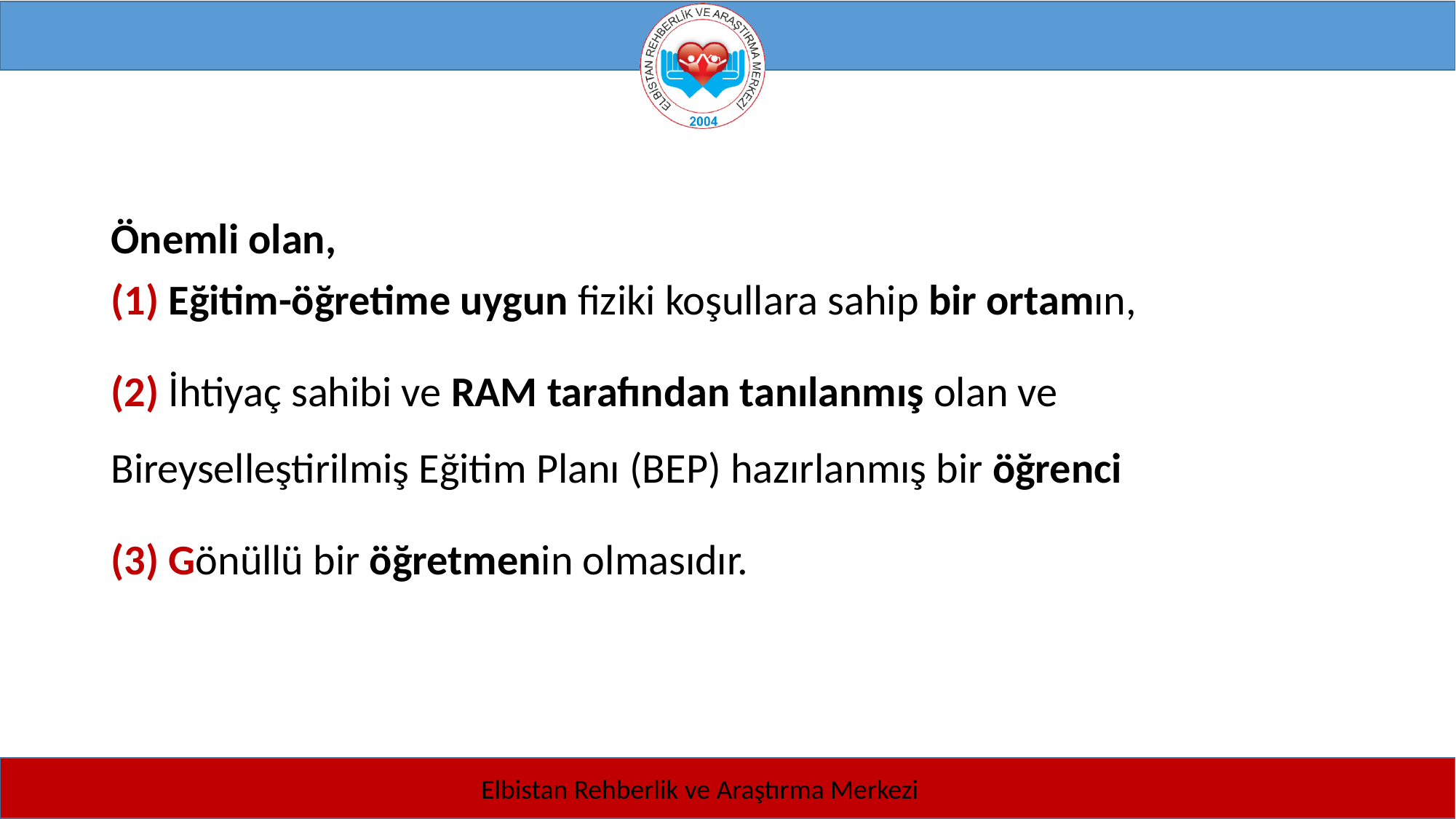

Önemli olan,
(1) Eğitim-öğretime uygun fiziki koşullara sahip bir ortamın,
(2) İhtiyaç sahibi ve RAM tarafından tanılanmış olan ve Bireyselleştirilmiş Eğitim Planı (BEP) hazırlanmış bir öğrenci
(3) Gönüllü bir öğretmenin olmasıdır.